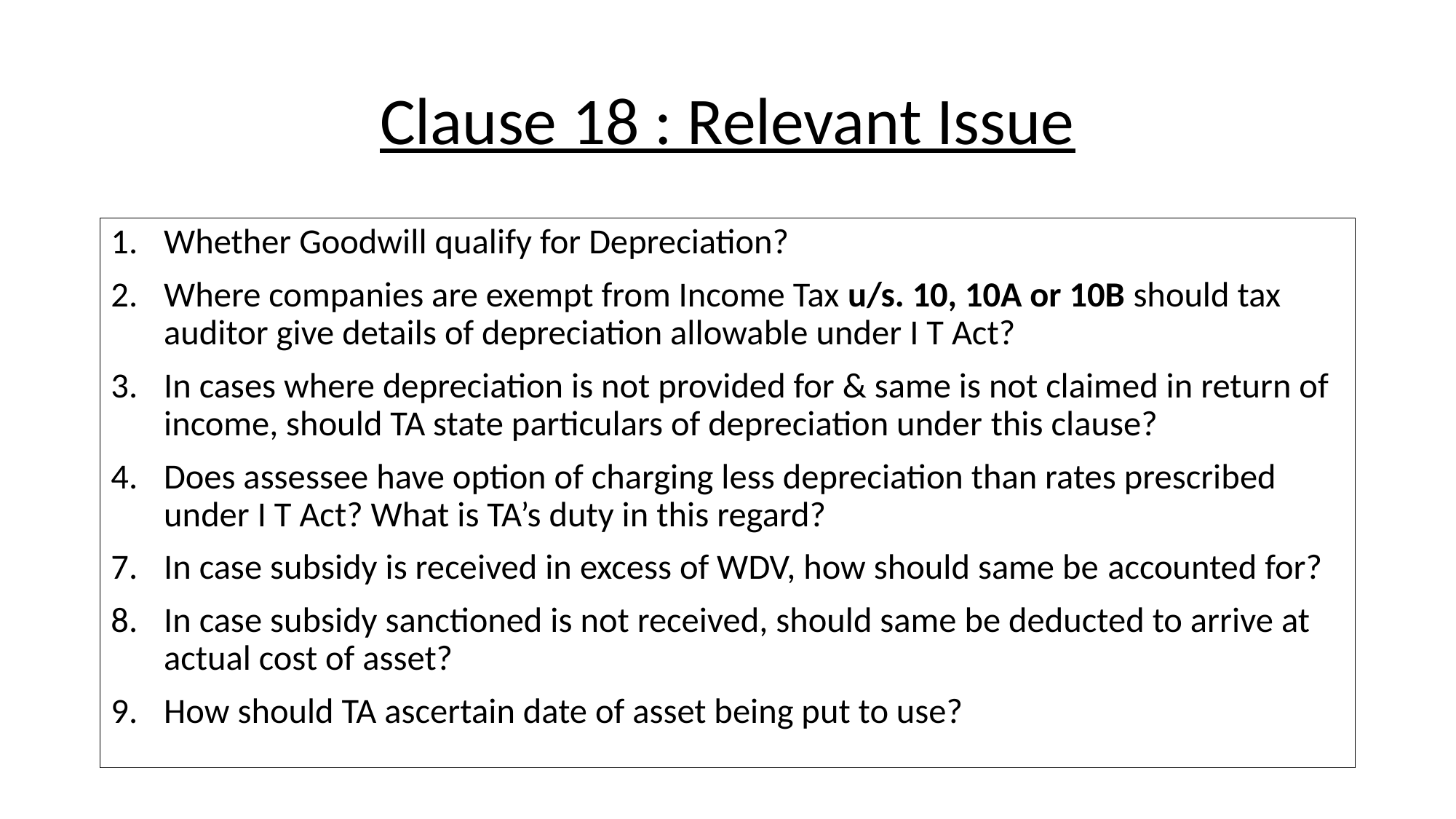

# Clause 18 : Relevant Issue
Whether Goodwill qualify for Depreciation?
Where companies are exempt from Income Tax u/s. 10, 10A or 10B should tax auditor give details of depreciation allowable under I T Act?
In cases where depreciation is not provided for & same is not claimed in return of income, should TA state particulars of depreciation under this clause?
Does assessee have option of charging less depreciation than rates prescribed under I T Act? What is TA’s duty in this regard?
In case subsidy is received in excess of WDV, how should same be accounted for?
In case subsidy sanctioned is not received, should same be deducted to arrive at actual cost of asset?
How should TA ascertain date of asset being put to use?